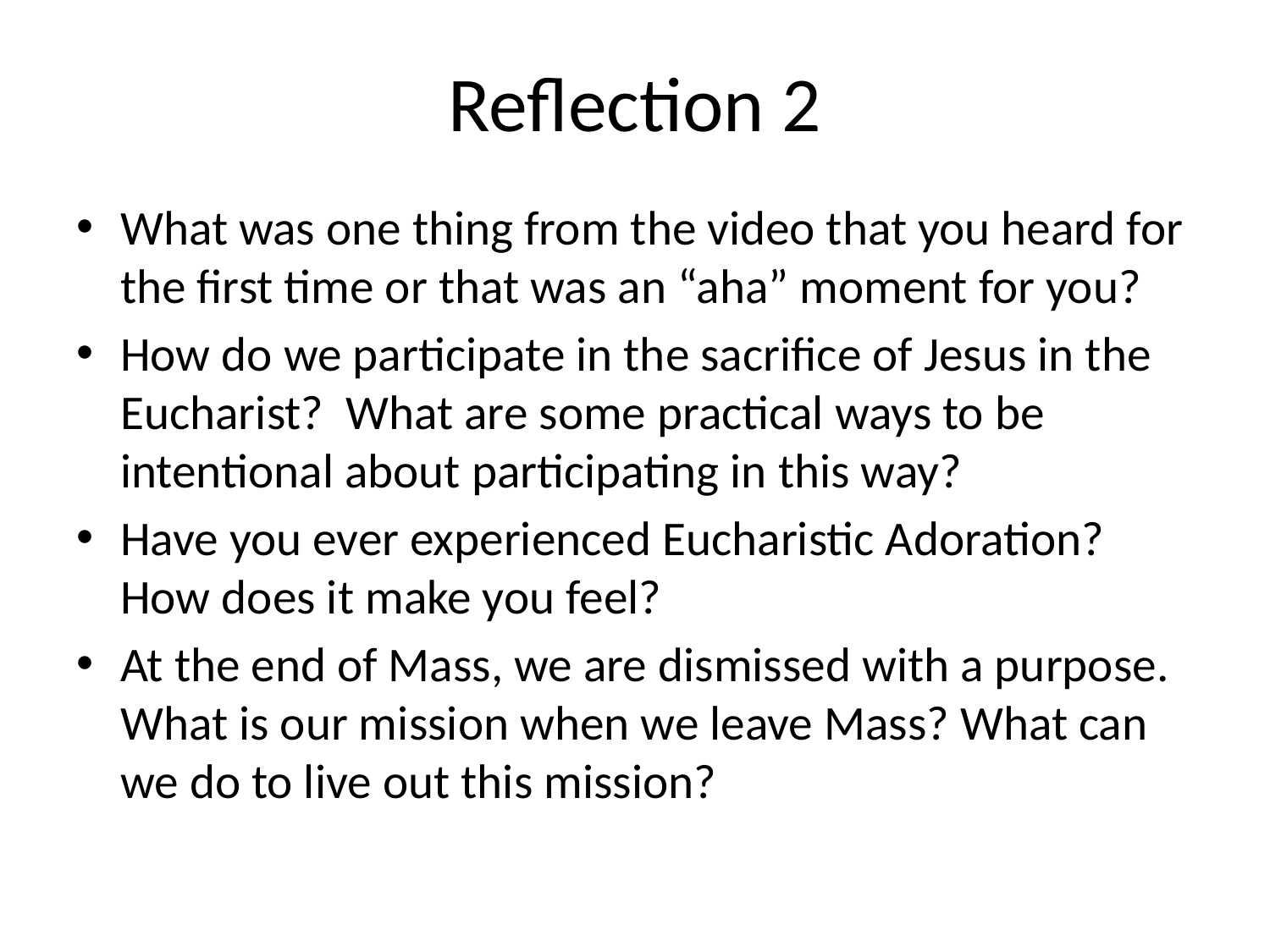

# Reflection 2
What was one thing from the video that you heard for the first time or that was an “aha” moment for you?
How do we participate in the sacrifice of Jesus in the Eucharist?  What are some practical ways to be intentional about participating in this way?
Have you ever experienced Eucharistic Adoration?  How does it make you feel?
At the end of Mass, we are dismissed with a purpose. What is our mission when we leave Mass? What can we do to live out this mission?